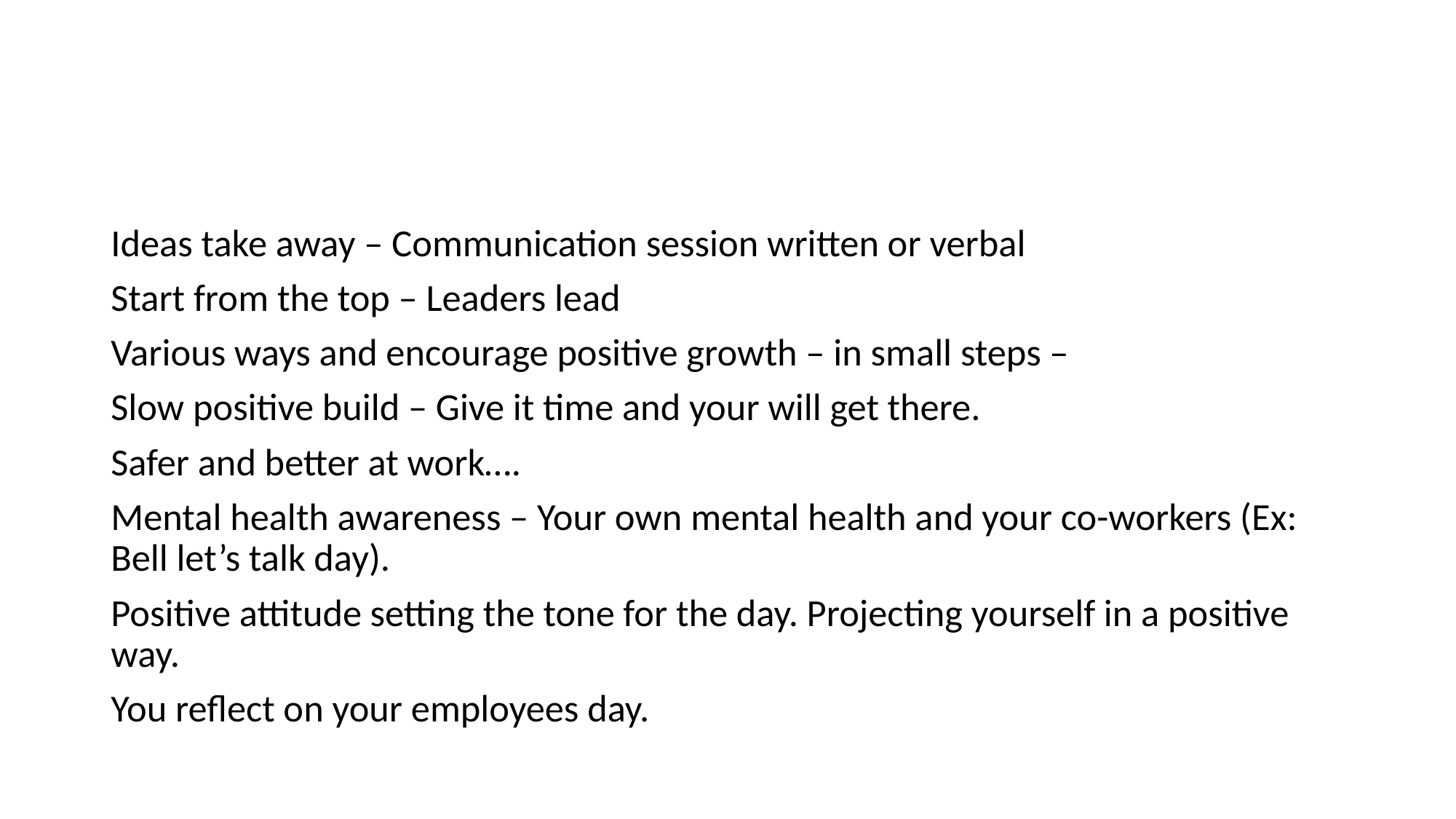

Ideas take away – Communication session written or verbal
Start from the top – Leaders lead
Various ways and encourage positive growth – in small steps –
Slow positive build – Give it time and your will get there.
Safer and better at work….
Mental health awareness – Your own mental health and your co-workers (Ex: Bell let’s talk day).
Positive attitude setting the tone for the day. Projecting yourself in a positive way.
You reflect on your employees day.